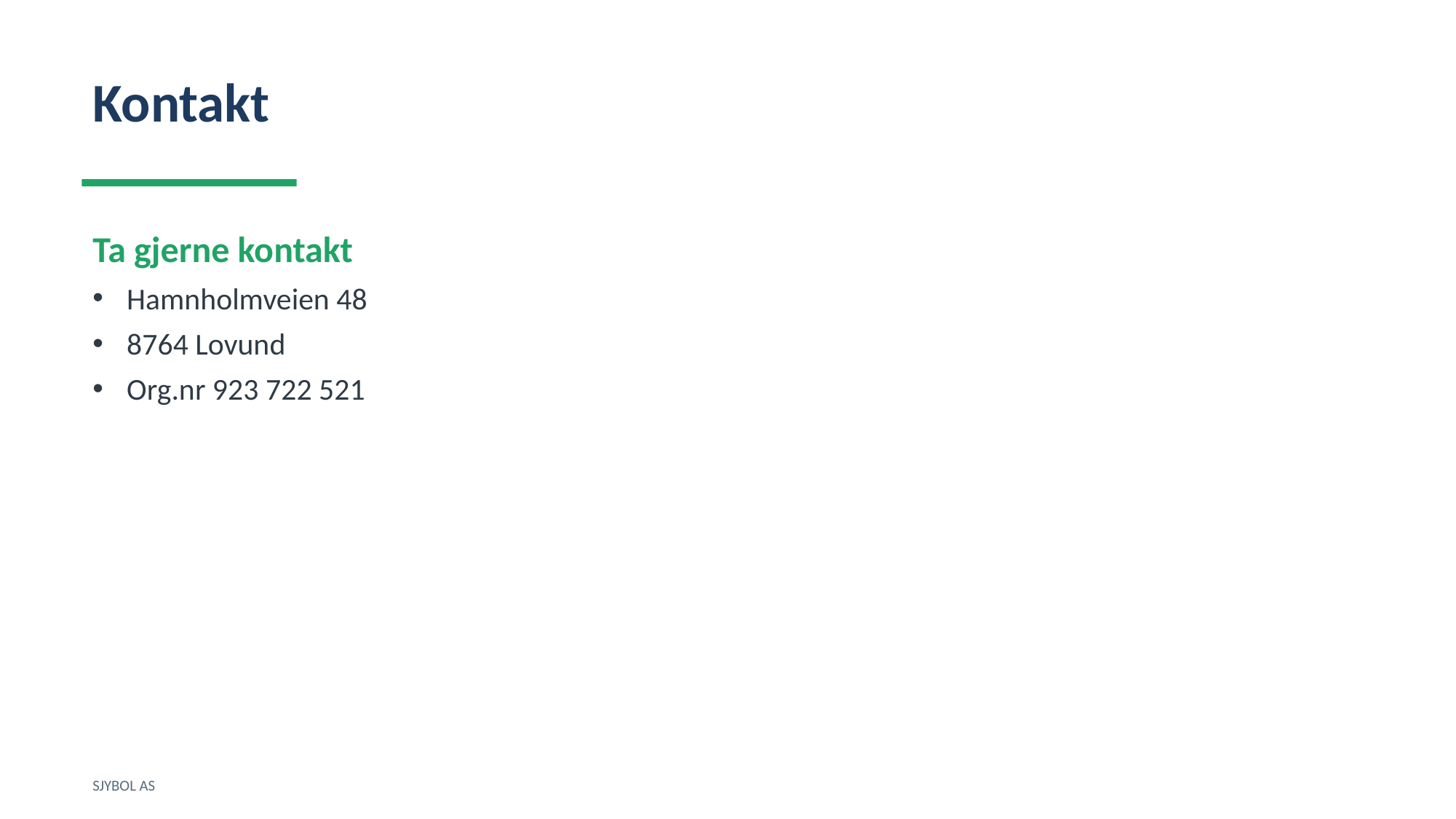

Kontakt

Ta gjerne kontakt
Hamnholmveien 48
8764 Lovund
Org.nr 923 722 521
SJYBOL AS